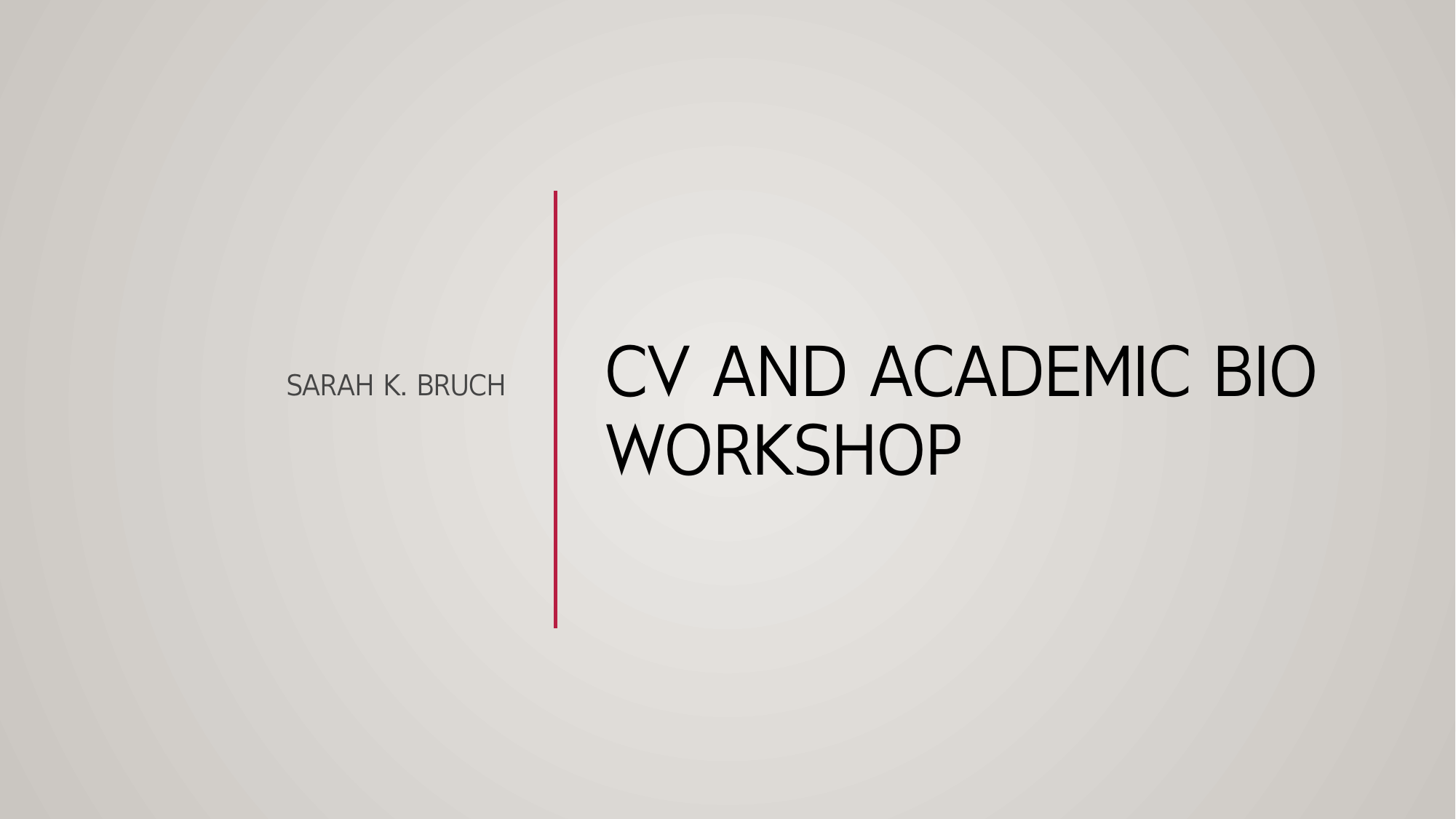

# CV and Academic Bio Workshop
Sarah K. Bruch